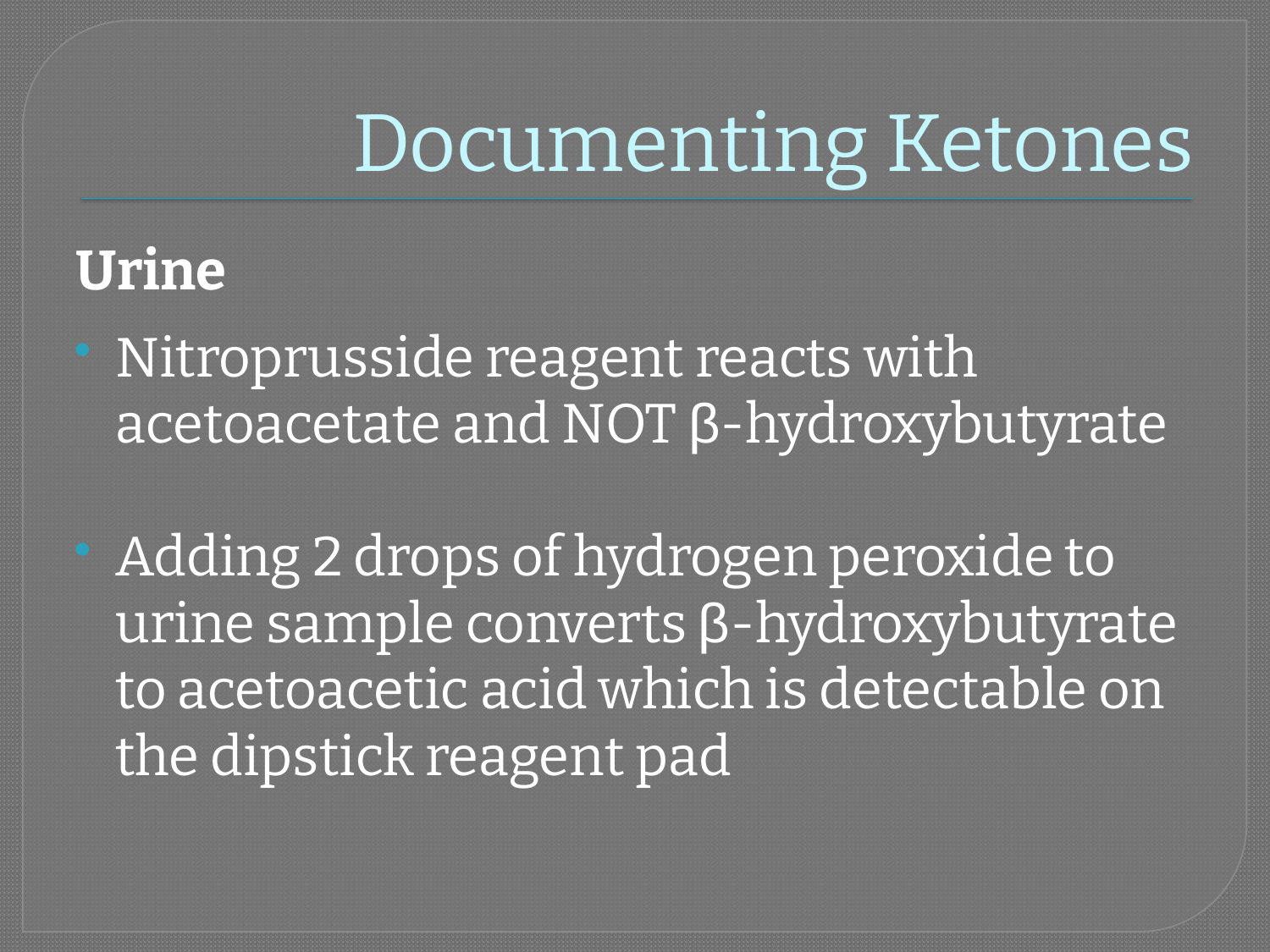

# Documenting Ketones
Urine

Nitroprusside reagent reacts with acetoacetate and NOT β-hydroxybutyrate

Adding 2 drops of hydrogen peroxide to urine sample converts β-hydroxybutyrate to acetoacetic acid which is detectable on the dipstick reagent pad